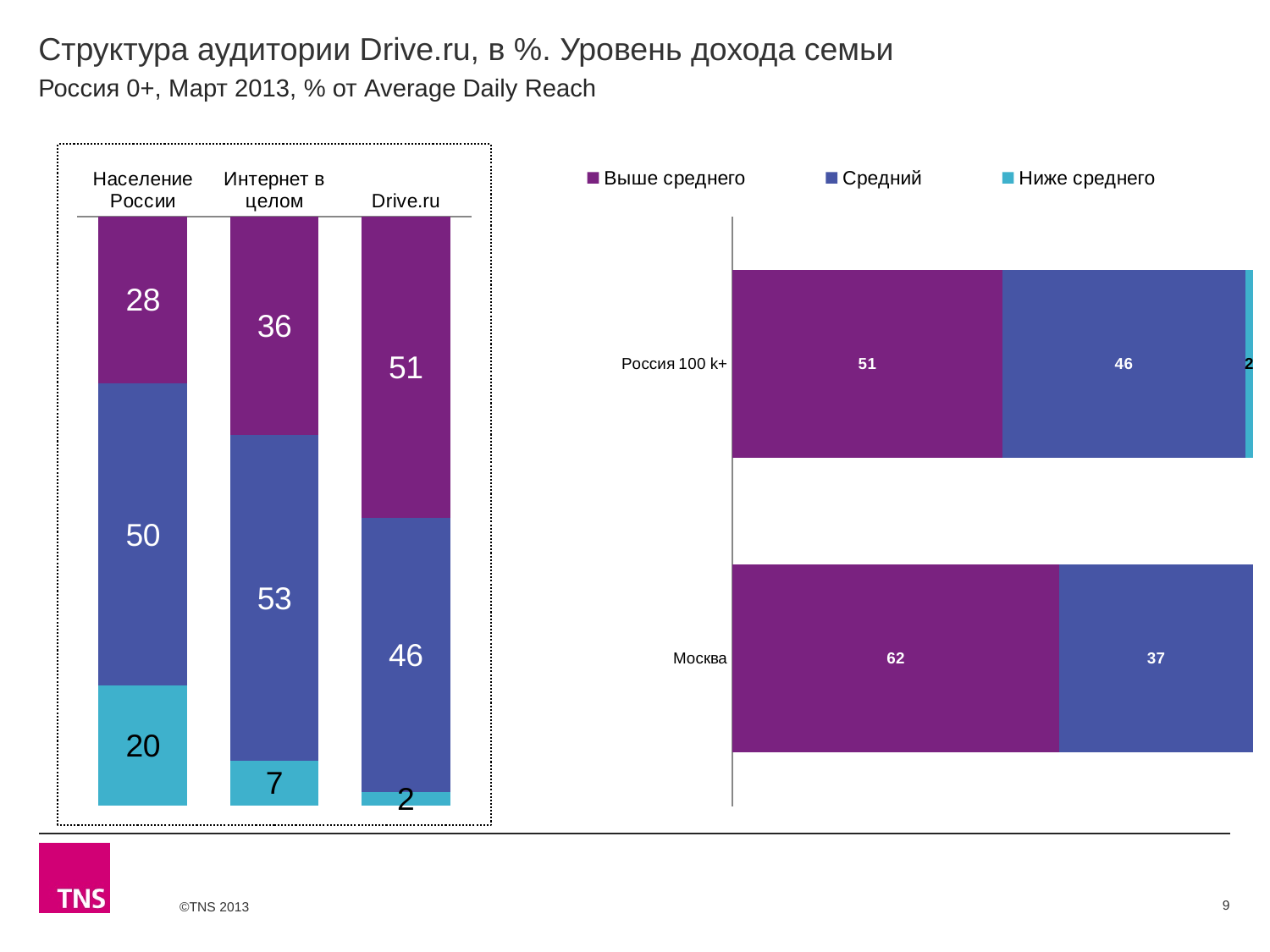

# Структура аудитории Drive.ru, в %. Уровень дохода семьи
Россия 0+, Март 2013, % от Average Daily Reach

### Chart

| Category | Выше среднего | Средний | Ниже среднего |
|---|---|---|---|
| Население России | 27.5 | 49.8 | 19.7 |
| Интернет в целом | 35.80000000000001 | 53.3 | 7.3 |
| Drive.ru | 50.5 | 46.0 | 2.2 |

### Chart

| Category | Выше среднего | Средний | Ниже среднего |
|---|---|---|---|
| Россия 100 k+ | 51.1 | 45.9 | 1.5 |
| Москва | 62.3 | 37.0 | None |
9